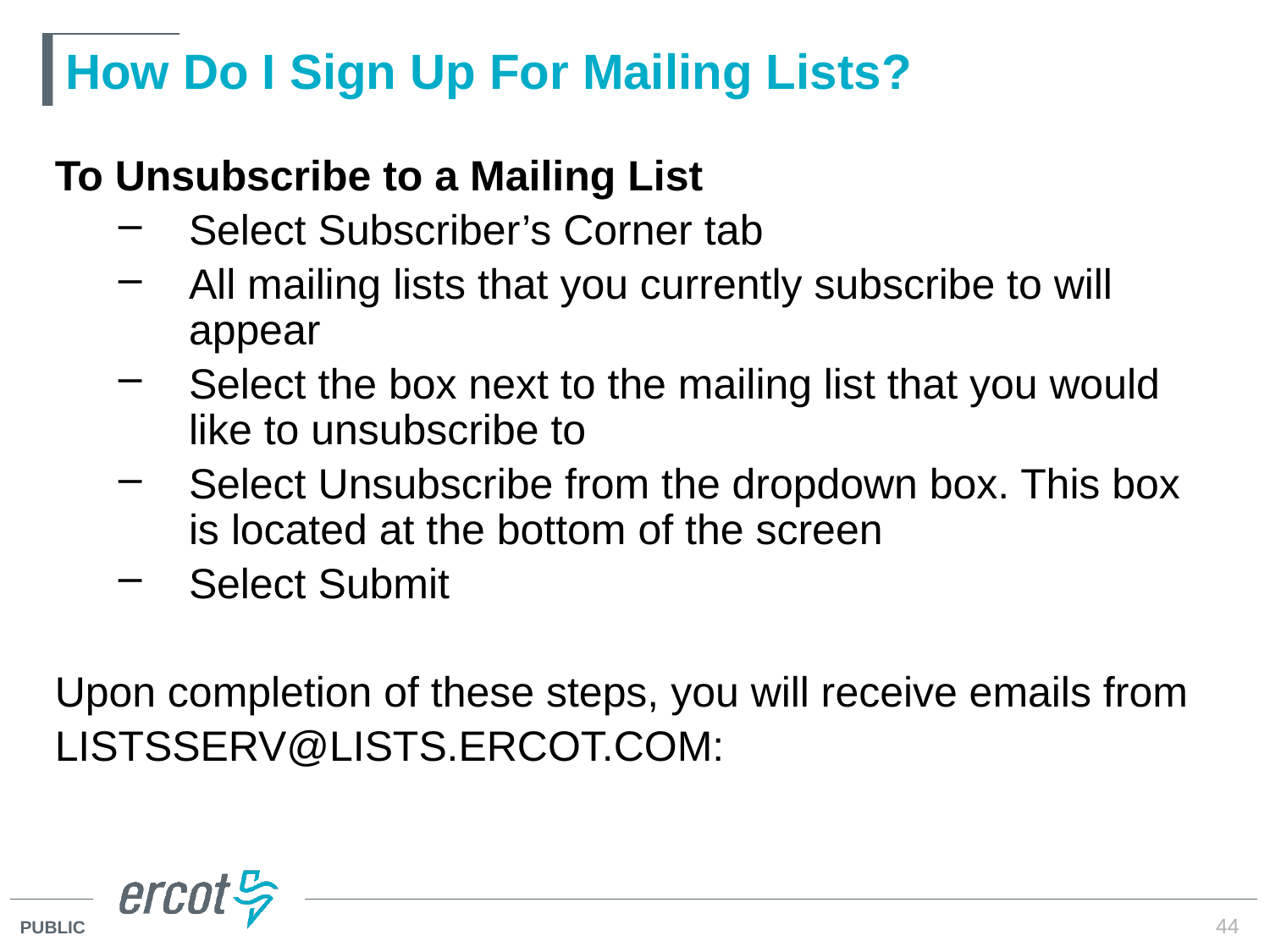

# How Do I Sign Up For Mailing Lists?
To Unsubscribe to a Mailing List
Select Subscriber’s Corner tab
All mailing lists that you currently subscribe to will appear
Select the box next to the mailing list that you would like to unsubscribe to
Select Unsubscribe from the dropdown box. This box is located at the bottom of the screen
Select Submit

Upon completion of these steps, you will receive emails from
LISTSSERV@LISTS.ERCOT.COM:
44